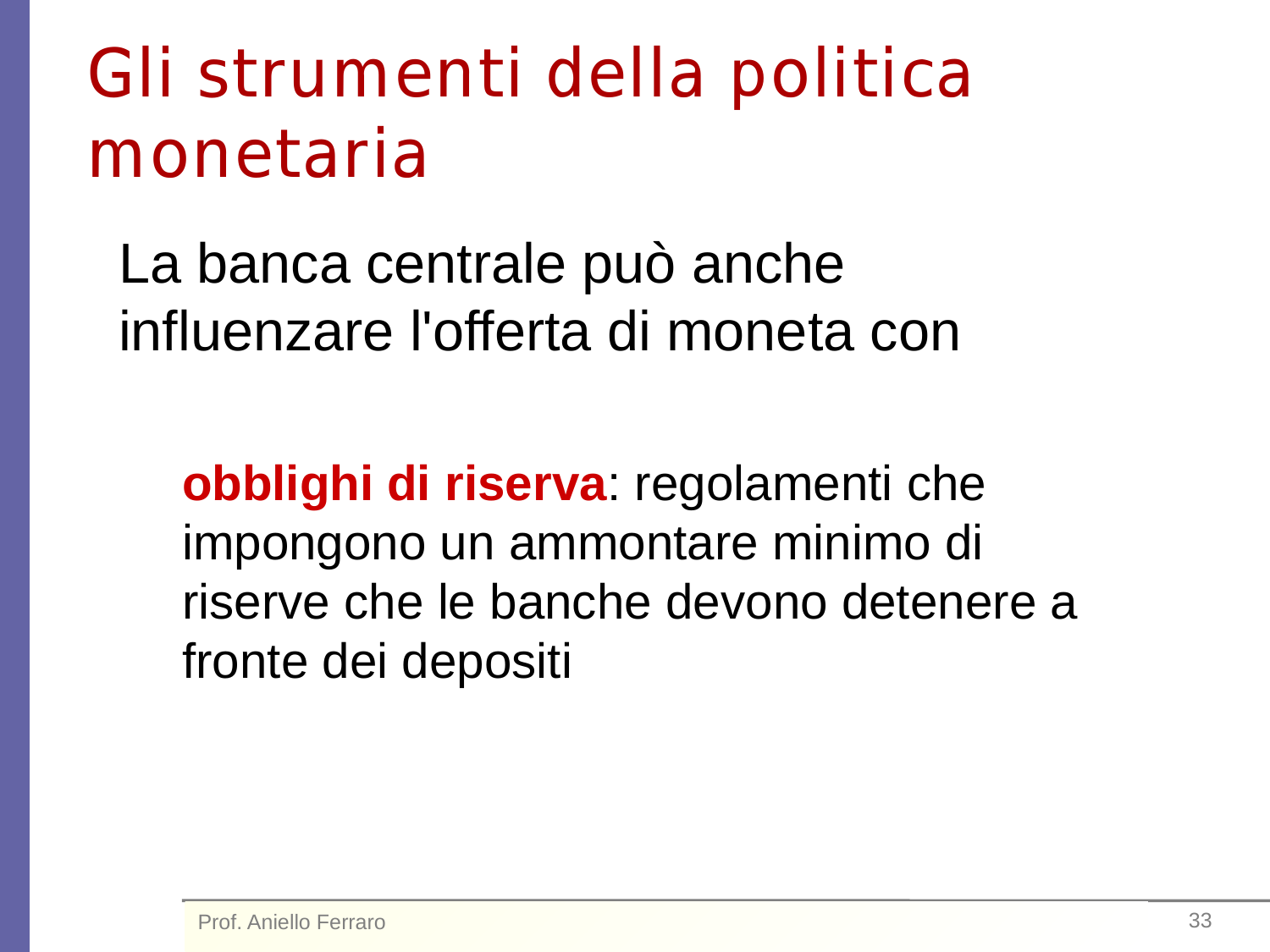

# Gli strumenti della politica monetaria
La banca centrale può anche influenzare l'offerta di moneta con

obblighi di riserva: regolamenti che impongono un ammontare minimo di riserve che le banche devono detenere a fronte dei depositi
Prof. Aniello Ferraro